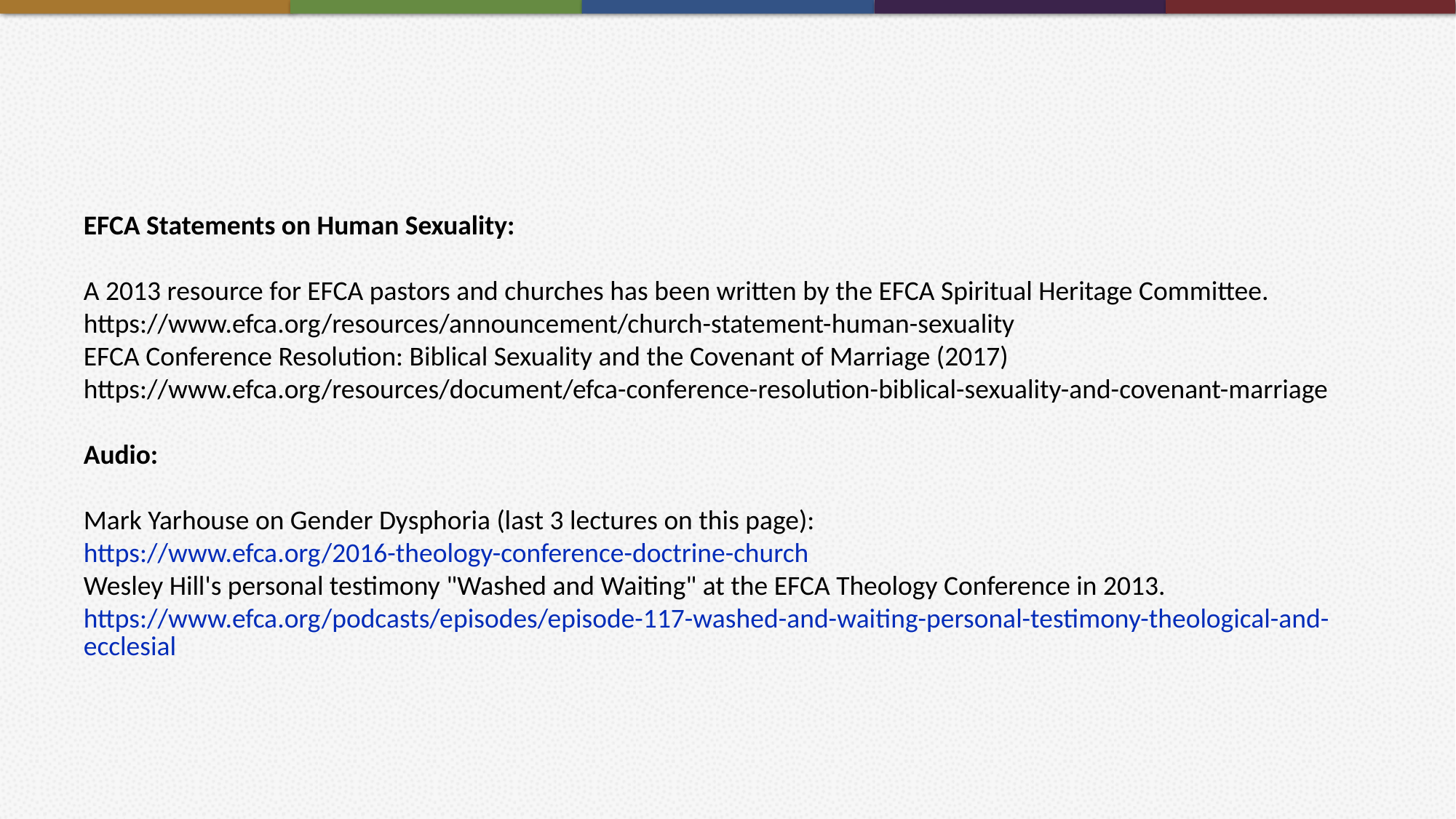

#
EFCA Statements on Human Sexuality:
A 2013 resource for EFCA pastors and churches has been written by the EFCA Spiritual Heritage Committee.
https://www.efca.org/resources/announcement/church-statement-human-sexuality
EFCA Conference Resolution: Biblical Sexuality and the Covenant of Marriage (2017)
https://www.efca.org/resources/document/efca-conference-resolution-biblical-sexuality-and-covenant-marriage
Audio:
Mark Yarhouse on Gender Dysphoria (last 3 lectures on this page):
https://www.efca.org/2016-theology-conference-doctrine-church
Wesley Hill's personal testimony "Washed and Waiting" at the EFCA Theology Conference in 2013.
https://www.efca.org/podcasts/episodes/episode-117-washed-and-waiting-personal-testimony-theological-and-ecclesial